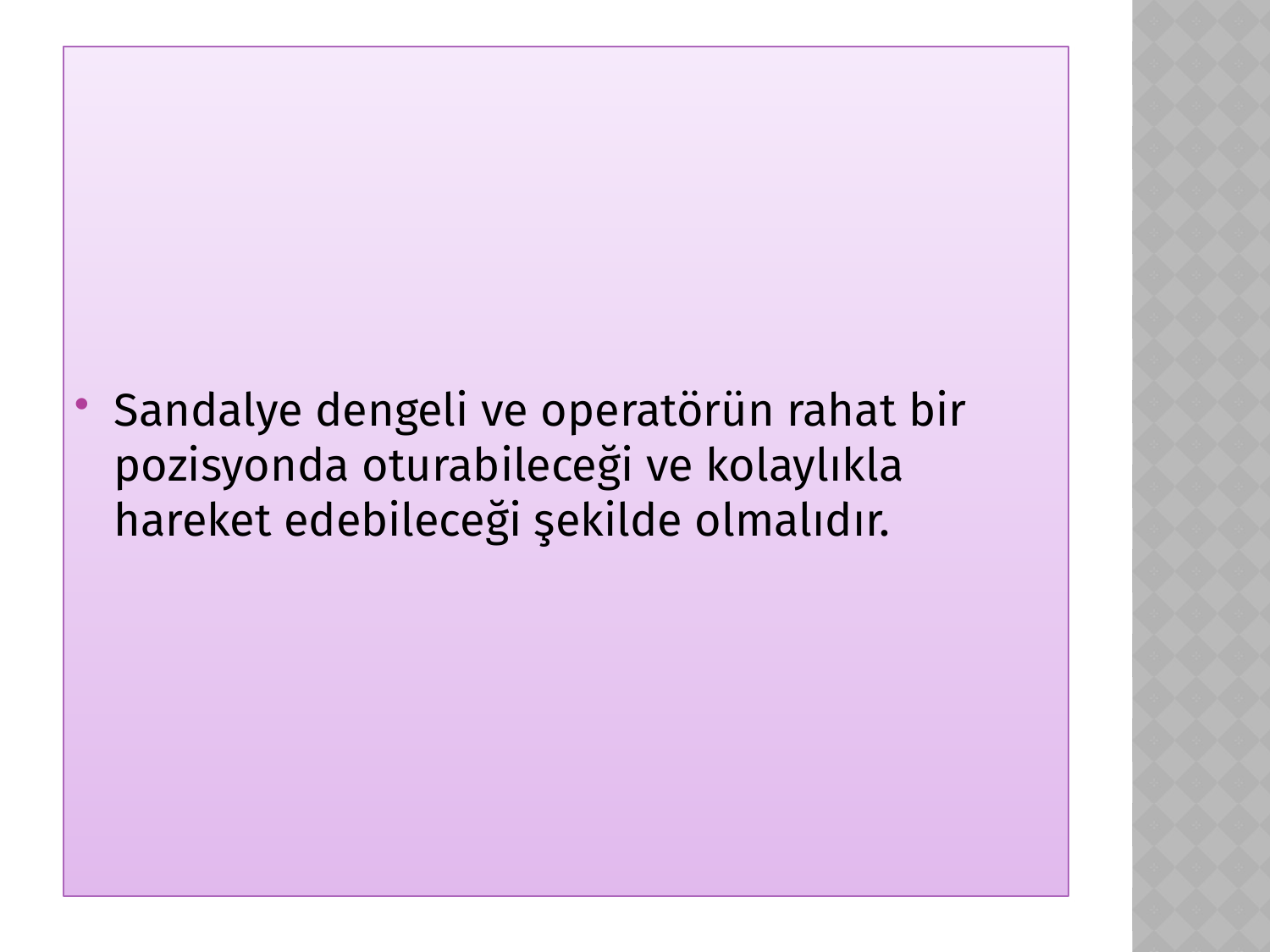

#

Sandalye dengeli ve operatörün rahat bir pozisyonda oturabileceği ve kolaylıkla hareket edebileceği şekilde olmalıdır.